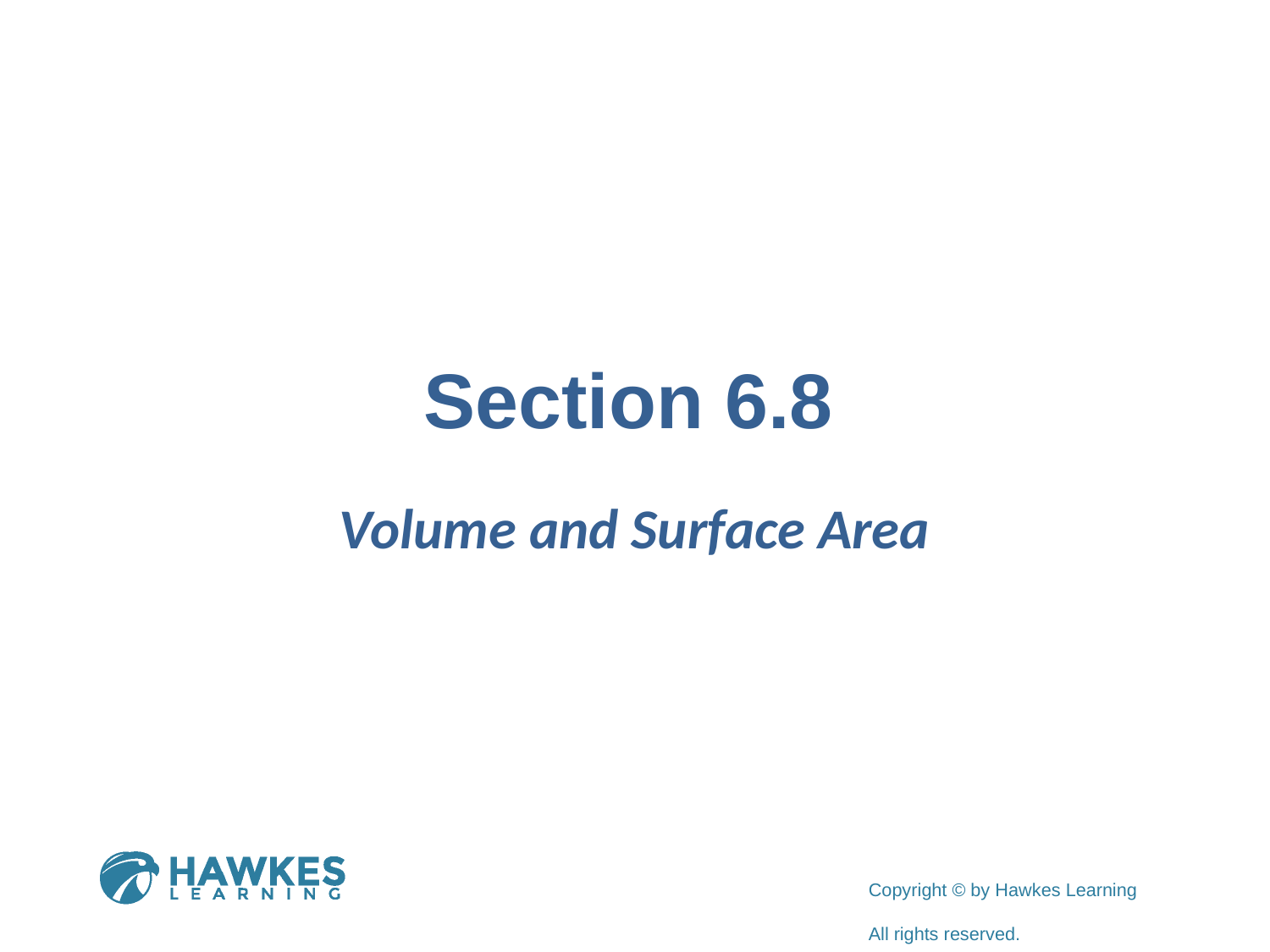

# Section 6.8
Volume and Surface Area